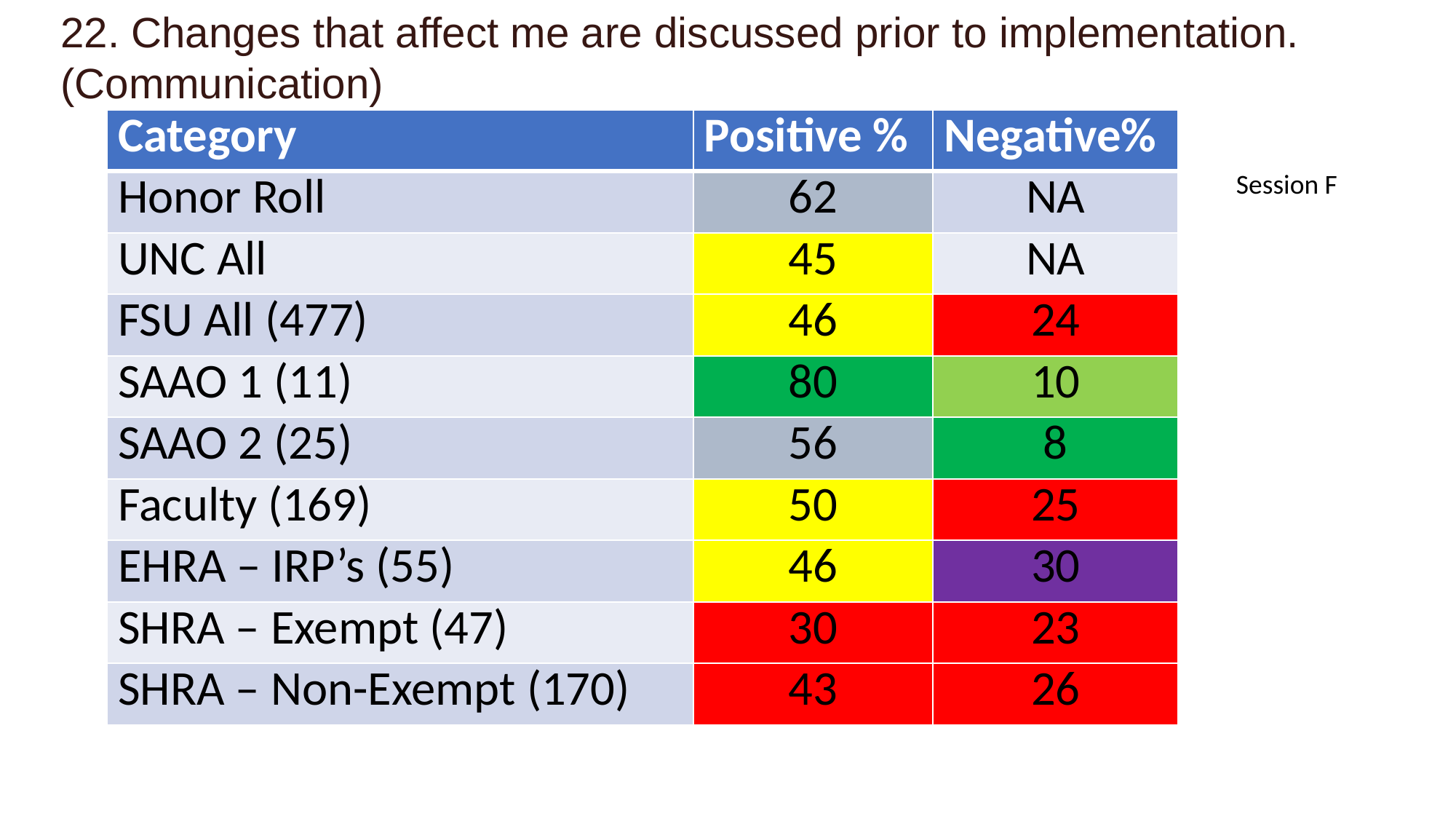

22. Changes that affect me are discussed prior to implementation. (Communication)
| Category | Positive % | Negative% |
| --- | --- | --- |
| Honor Roll | 62 | NA |
| UNC All | 45 | NA |
| FSU All (477) | 46 | 24 |
| SAAO 1 (11) | 80 | 10 |
| SAAO 2 (25) | 56 | 8 |
| Faculty (169) | 50 | 25 |
| EHRA – IRP’s (55) | 46 | 30 |
| SHRA – Exempt (47) | 30 | 23 |
| SHRA – Non-Exempt (170) | 43 | 26 |

Session F